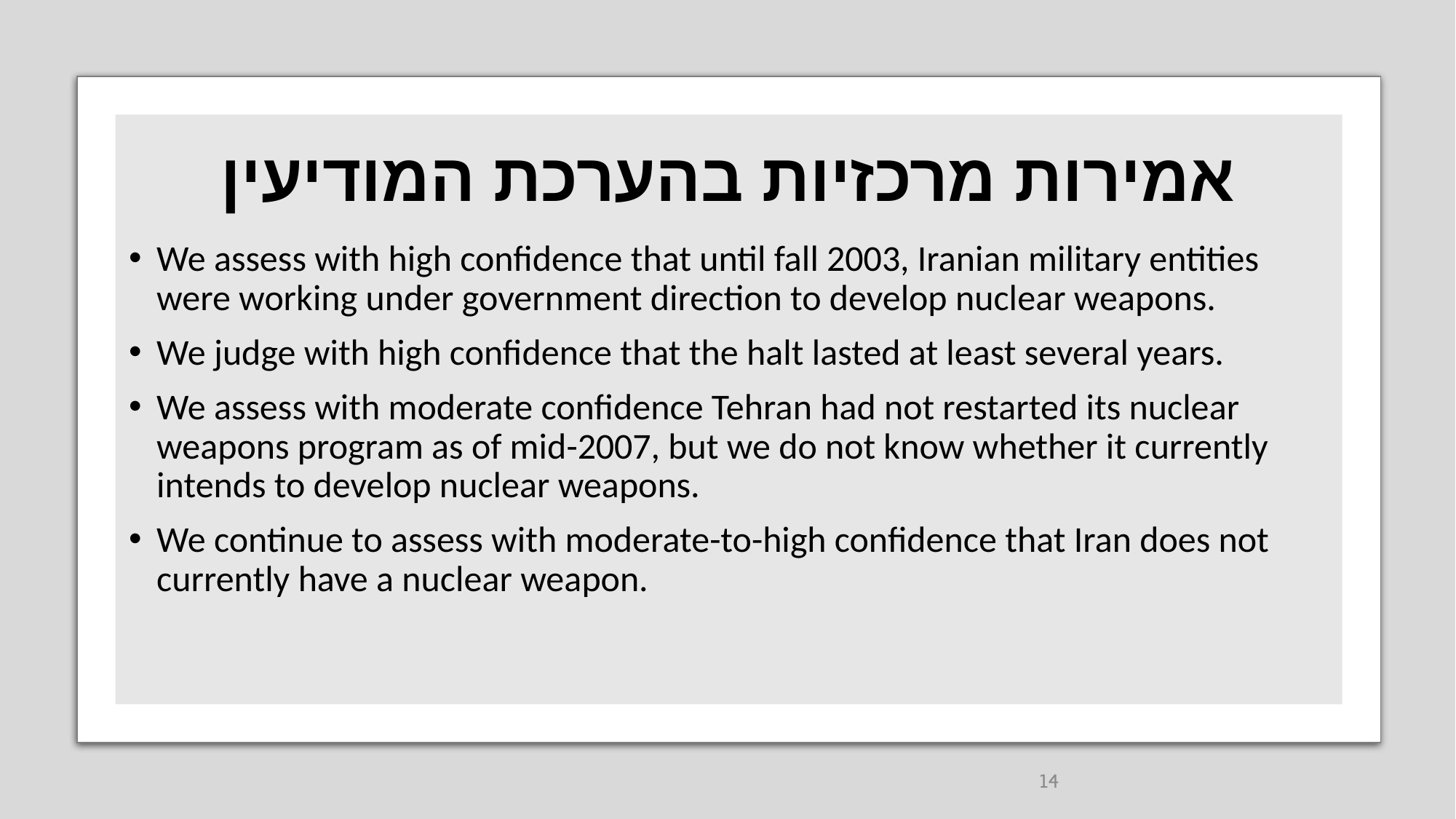

# אמירות מרכזיות בהערכת המודיעין
We assess with high confidence that until fall 2003, Iranian military entities were working under government direction to develop nuclear weapons.
We judge with high confidence that the halt lasted at least several years.
We assess with moderate confidence Tehran had not restarted its nuclear weapons program as of mid-2007, but we do not know whether it currently intends to develop nuclear weapons.
We continue to assess with moderate-to-high confidence that Iran does not currently have a nuclear weapon.

14